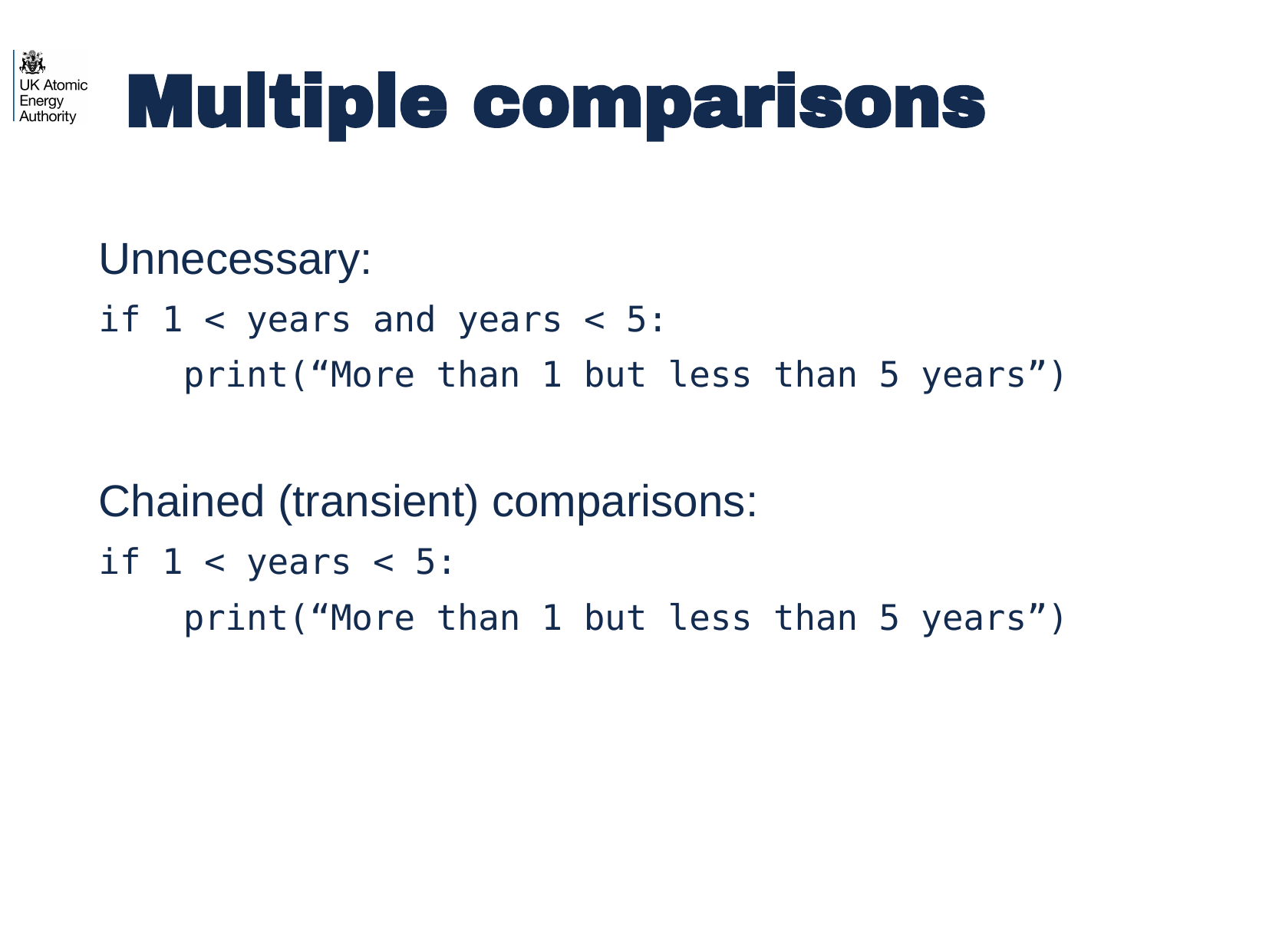

# Multiple comparisons
Unnecessary:
if 1 < years and years < 5:
    print(“More than 1 but less than 5 years”)

Chained (transient) comparisons:
if 1 < years < 5:
    print(“More than 1 but less than 5 years”)